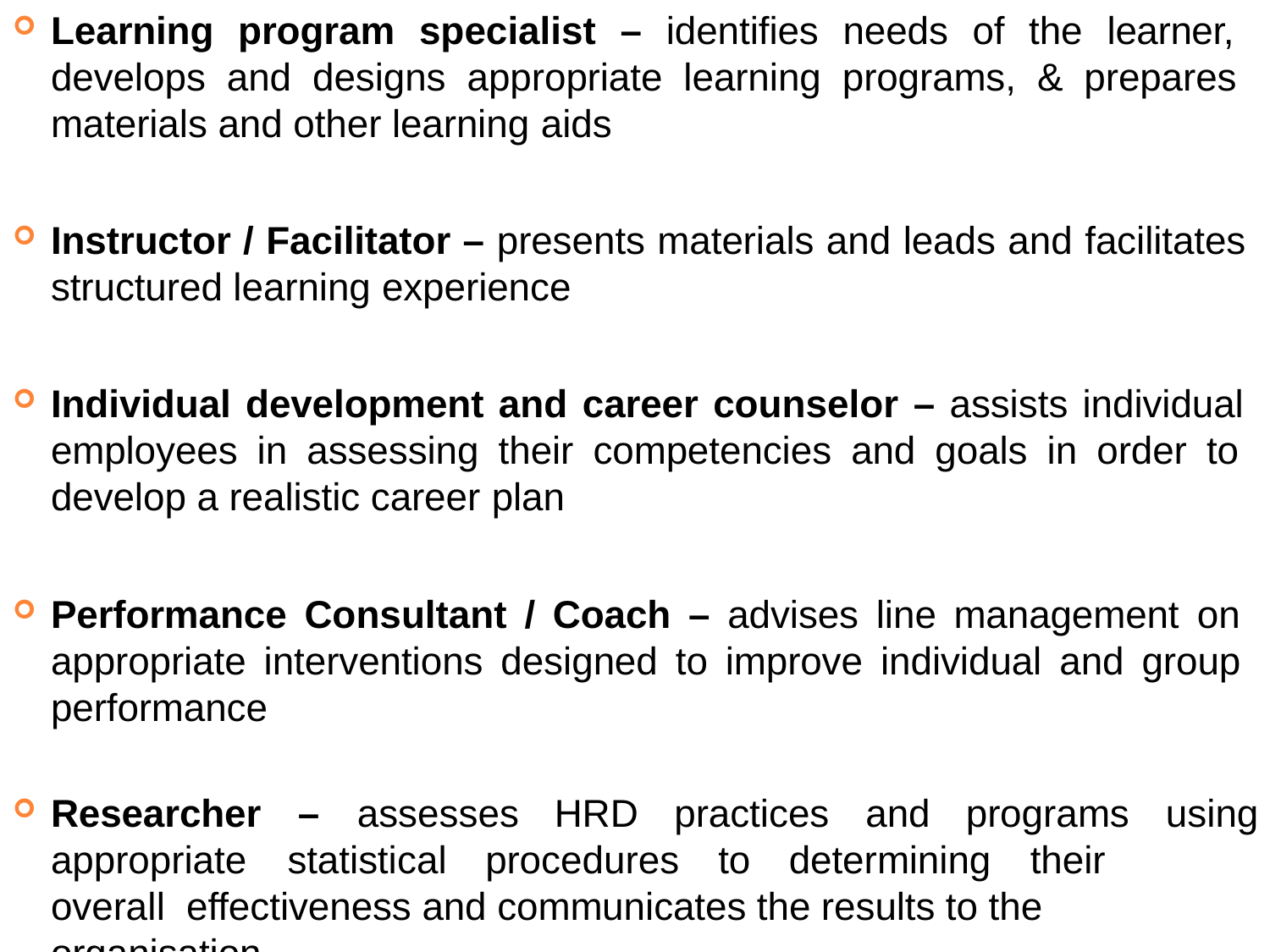

Learning program specialist – identifies needs of the learner,  develops and designs appropriate learning programs, & prepares  materials and other learning aids

Instructor / Facilitator – presents materials and leads and facilitates  structured learning experience

Individual development and career counselor – assists individual  employees in assessing their competencies and goals in order to  develop a realistic career plan

Performance Consultant / Coach – advises line management on  appropriate interventions designed to improve individual and group  performance
Researcher
–	assesses	HRD	practices	and	programs	using
appropriate	statistical	procedures	to	determining	their	overall  effectiveness and communicates the results to the organisation